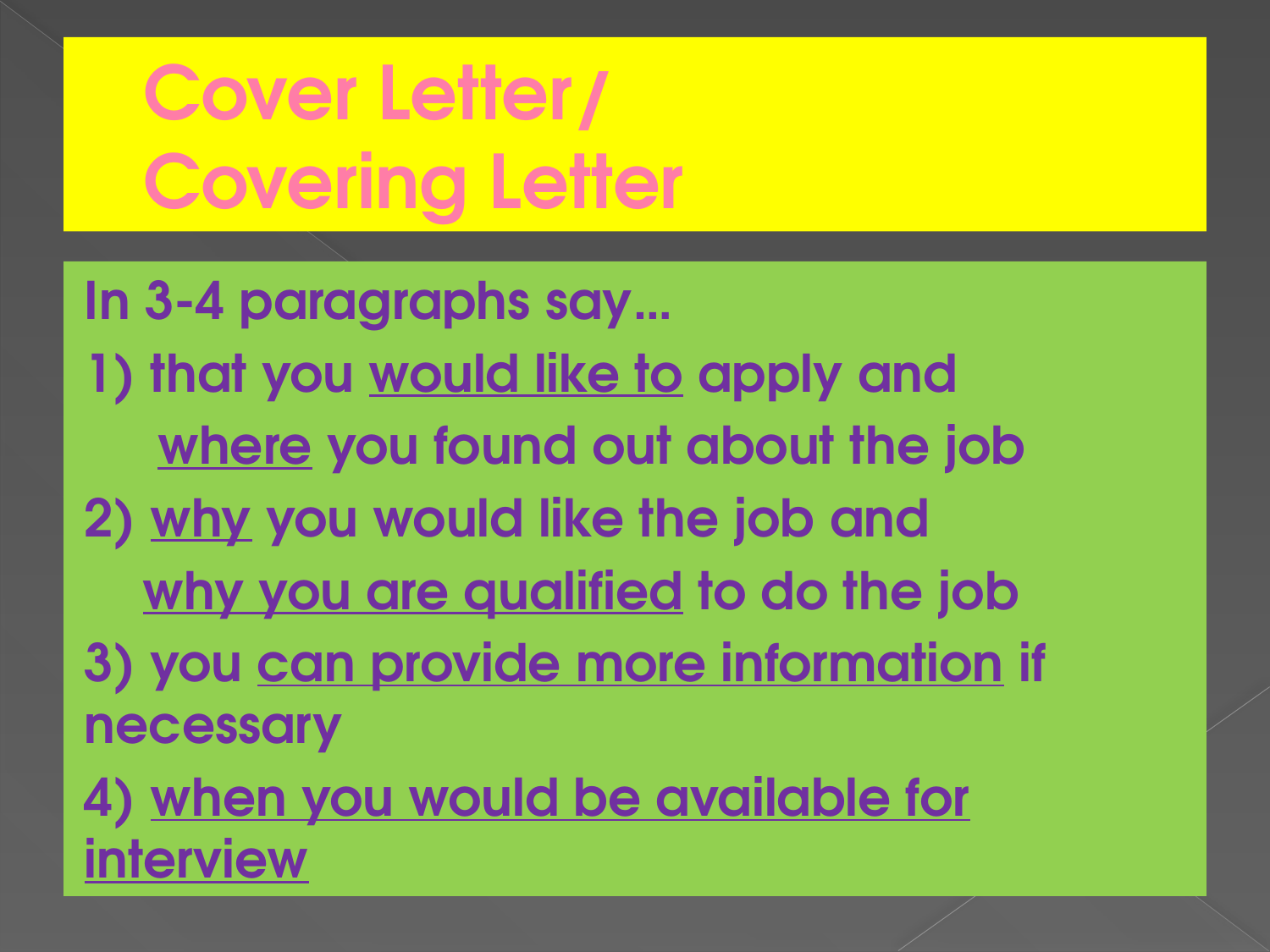

# Cover Letter/ Covering Letter
In 3-4 paragraphs say…
1) that you would like to apply and
     where you found out about the job
2) why you would like the job and
    why you are qualified to do the job
3) you can provide more information if       necessary
4) when you would be available for interview